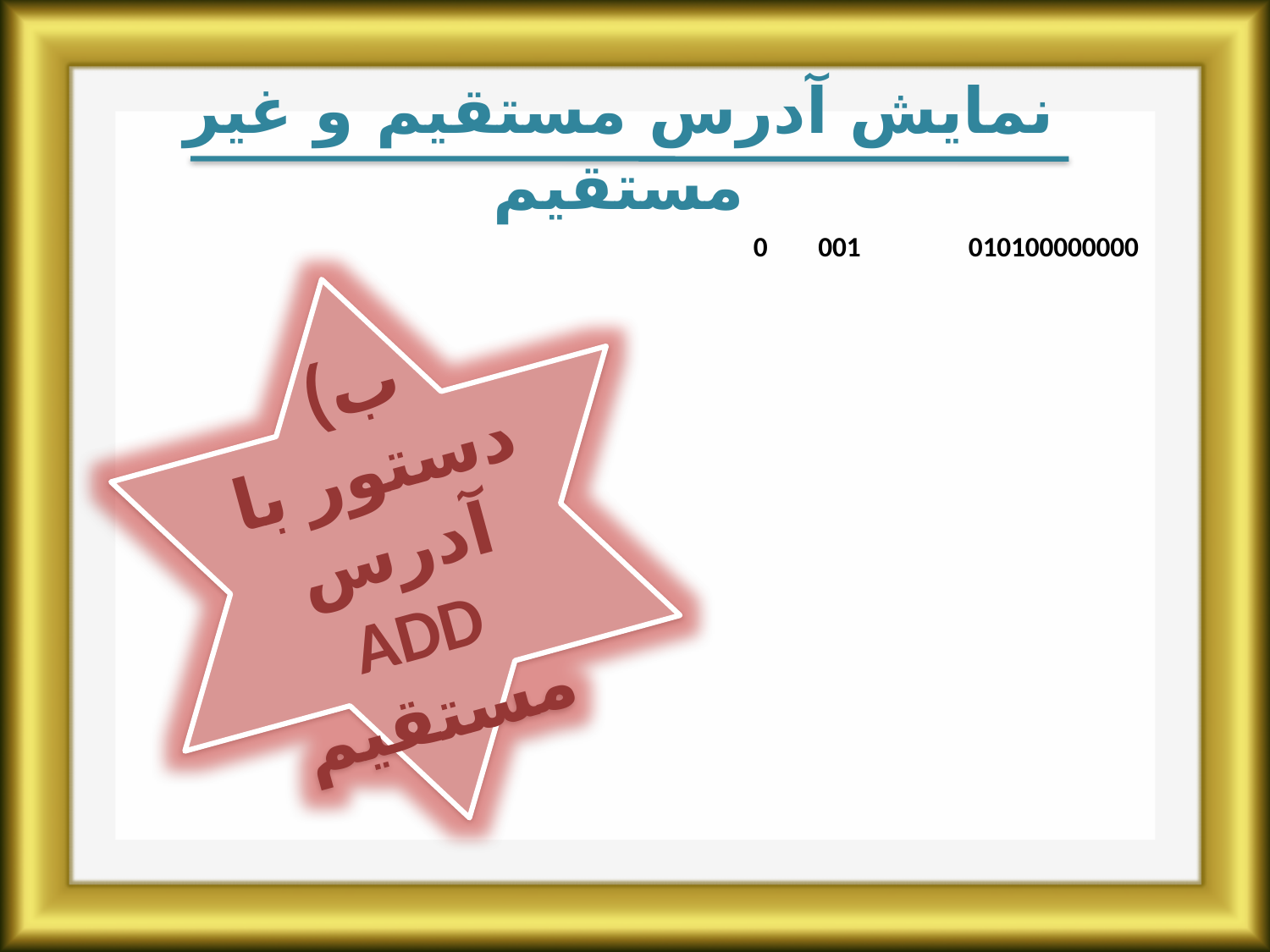

نمایش آدرس مستقیم و غیر مستقیم
حافظه

0
ADD
500
عملوند
+
AC
0        001                 010100000000
ب) دستور با آدرس ADD مستقیم